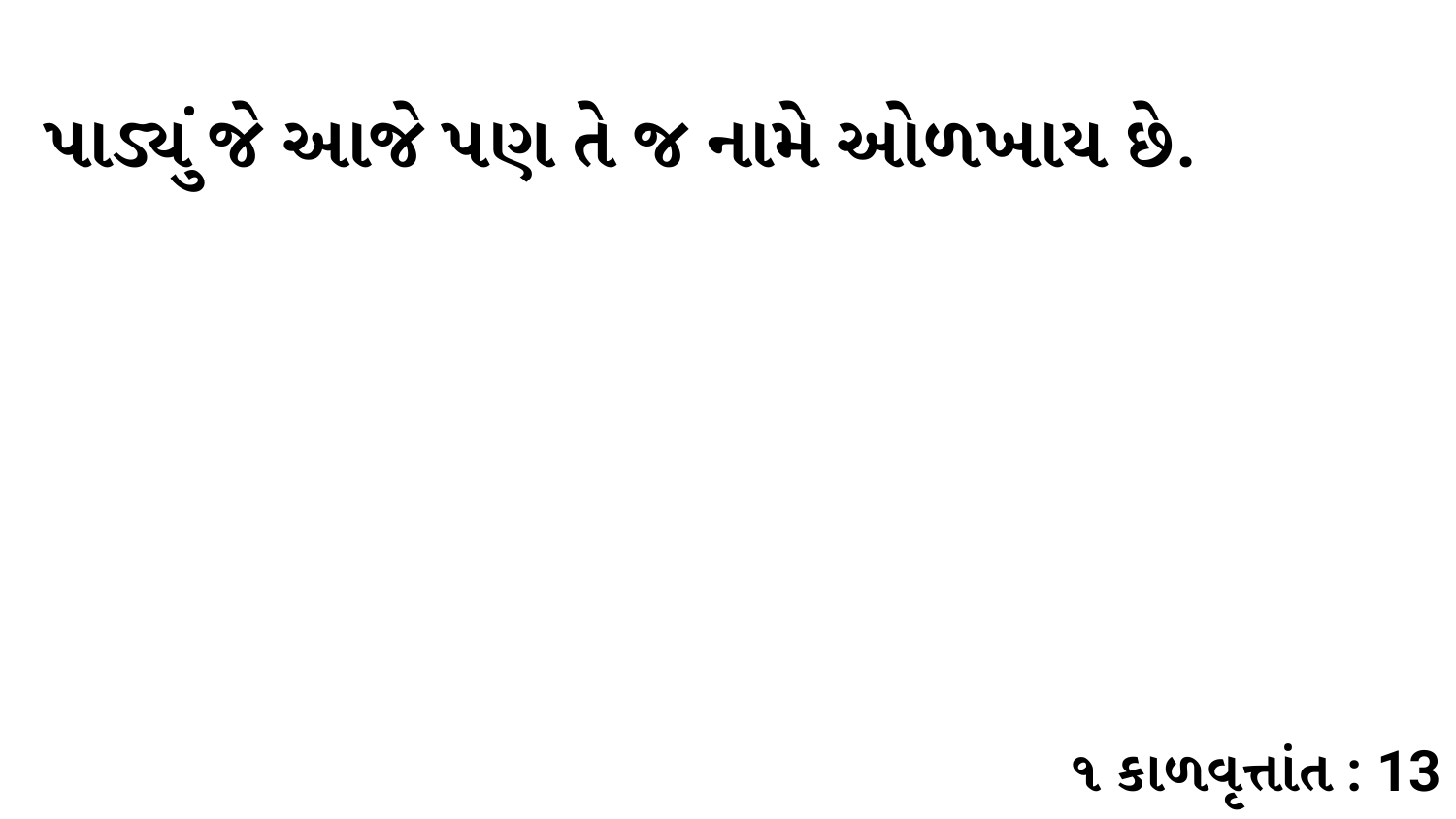

પાડ્યું જે આજે પણ તે જ નામે ઓળખાય છે.
૧ કાળવૃત્તાંત : 13